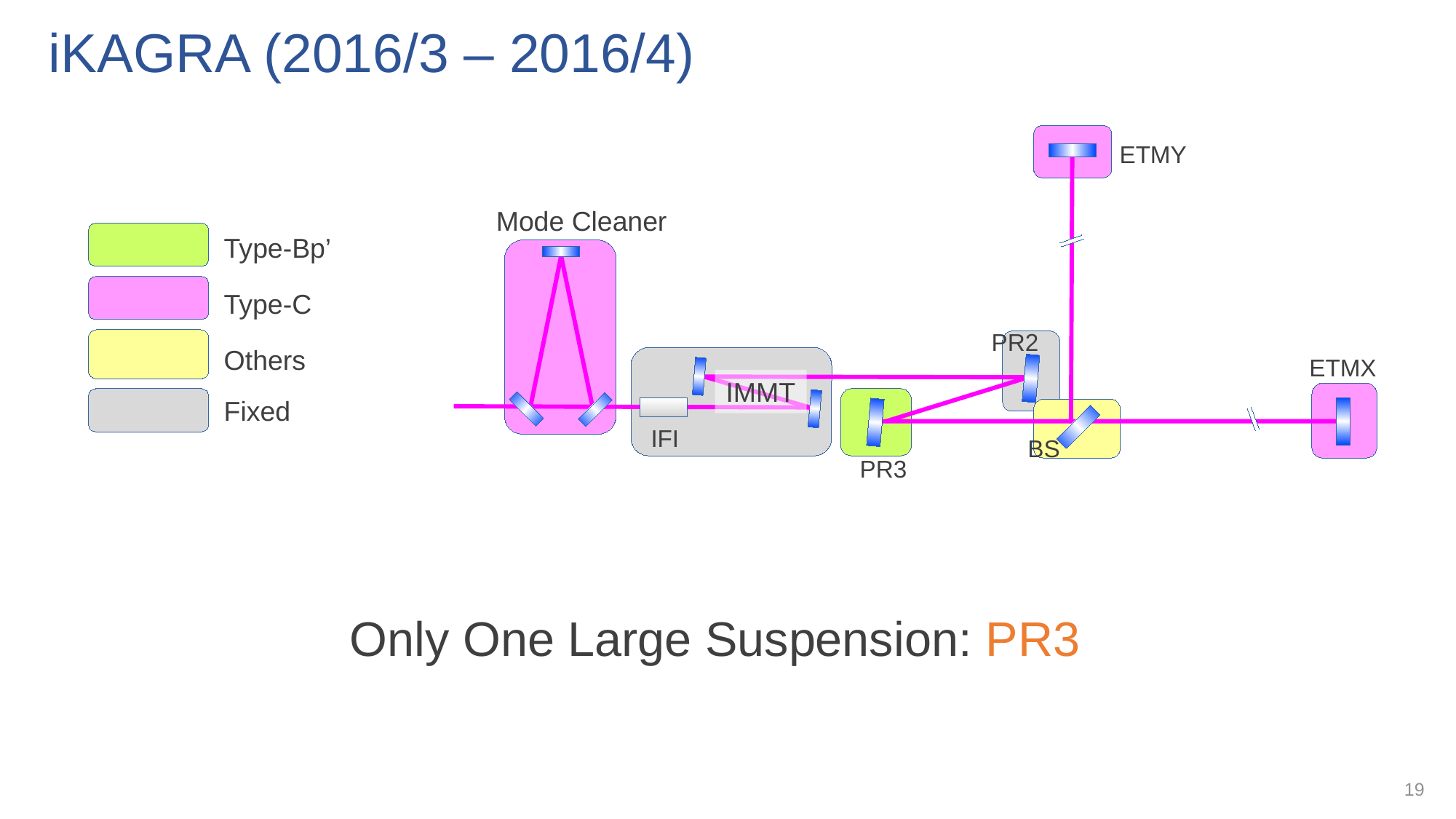

# iKAGRA (2016/3 – 2016/4)

ETMY

Mode Cleaner

Type-Bp’

Type-C
PR2

Others

ETMX

IMMT

Fixed

IFI

BS
PR3
Only One Large Suspension: PR3
19